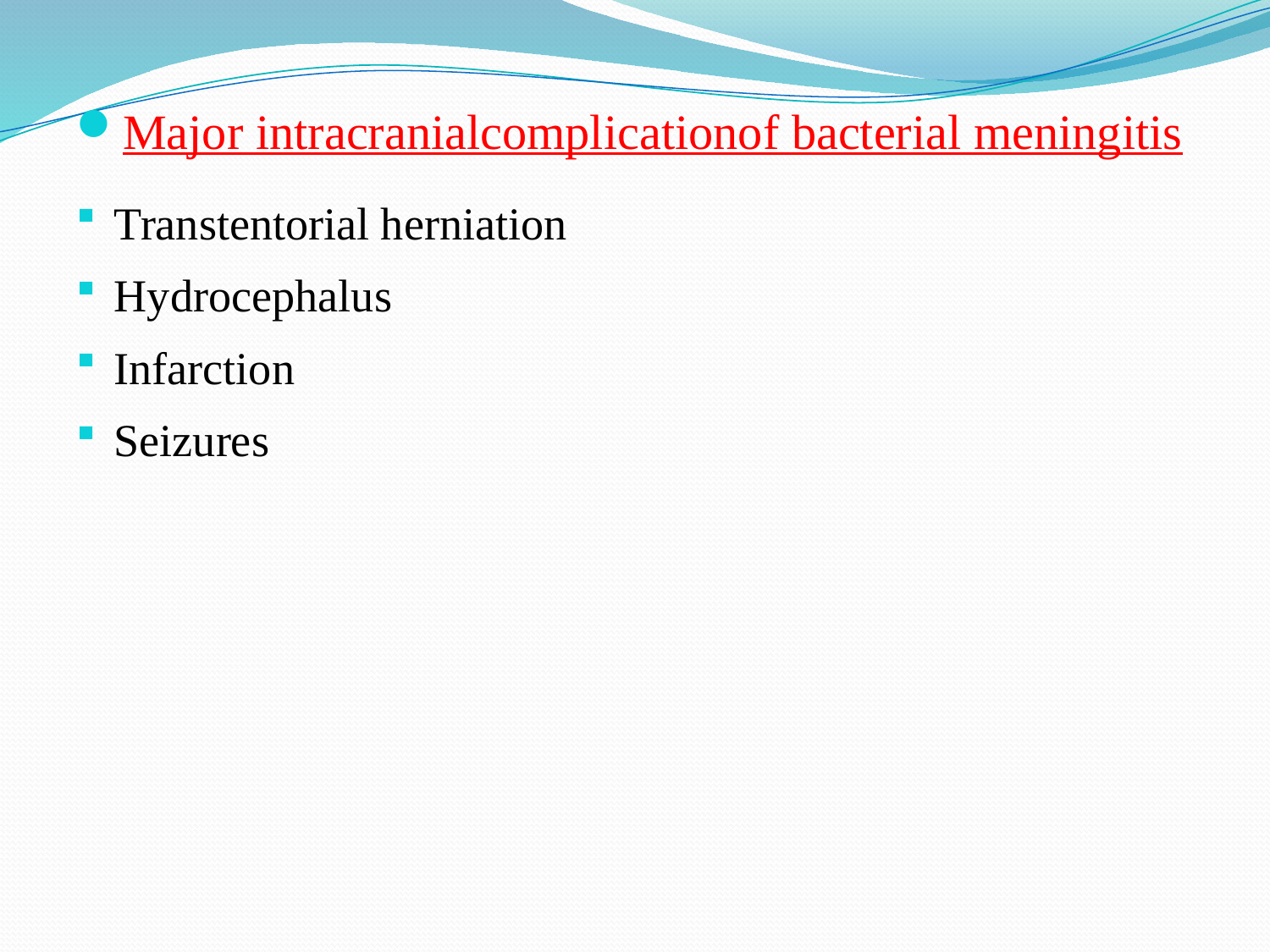

Major intracranialcomplicationof bacterial meningitis
Transtentorial herniation
Hydrocephalus
Infarction
Seizures